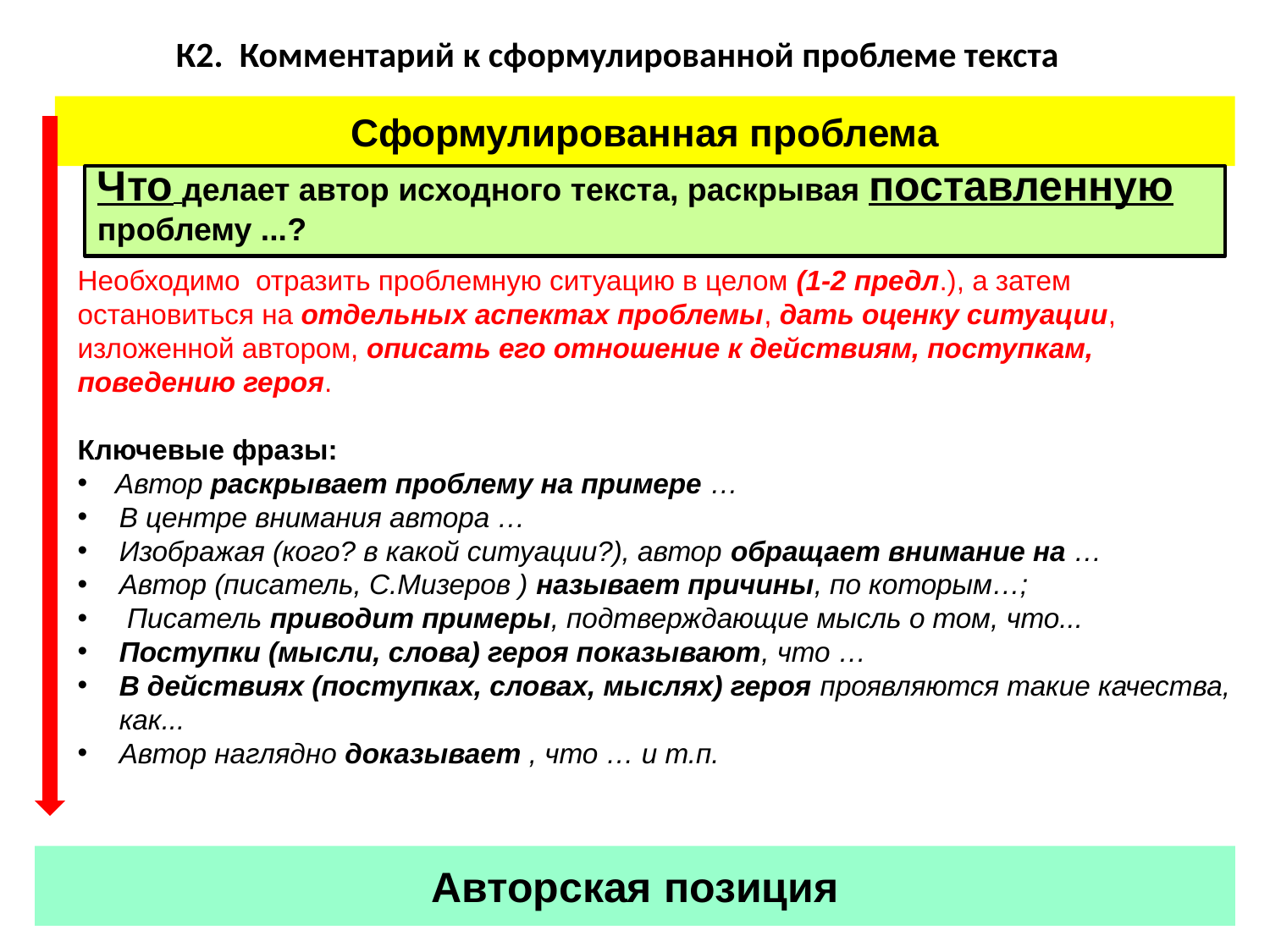

К2.  Комментарий к сформулированной проблеме текста
Сформулированная проблема

Что делает автор исходного текста, раскрывая поставленную проблему ...?

Необходимо  отразить проблемную ситуацию в целом (1-2 предл.), а затем остановиться на отдельных аспектах проблемы, дать оценку ситуации, изложенной автором, описать его отношение к действиям, поступкам, поведению героя.

Ключевые фразы:
 Автор раскрывает проблему на примере …
В центре внимания автора …
Изображая (кого? в какой ситуации?), автор обращает внимание на …
Автор (писатель, С.Мизеров ) называет причины, по которым…;
 Писатель приводит примеры, подтверждающие мысль о том, что...
Поступки (мысли, слова) героя показывают, что …
В действиях (поступках, словах, мыслях) героя проявляются такие качества, как...
Автор наглядно доказывает , что … и т.п.
Авторская позиция